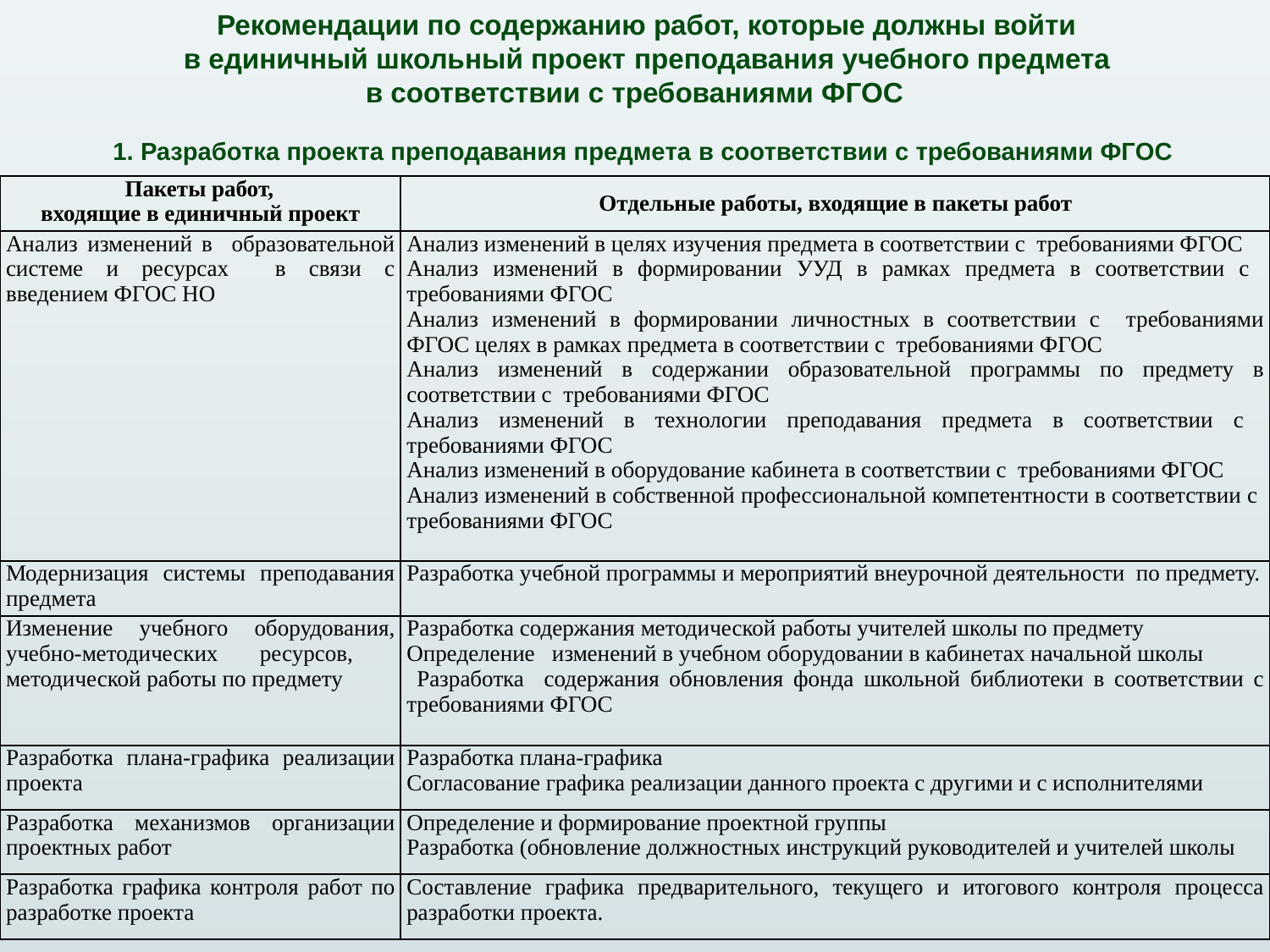

Рекомендации по содержанию работ, которые должны войти
в единичный школьный проект преподавания учебного предмета
в соответствии с требованиями ФГОС
1. Разработка проекта преподавания предмета в соответствии с требованиями ФГОС
| Пакеты работ, входящие в единичный проект | Отдельные работы, входящие в пакеты работ |
| --- | --- |
| Анализ изменений в образовательной системе и ресурсах в связи с введением ФГОС НО | Анализ изменений в целях изучения предмета в соответствии с требованиями ФГОС Анализ изменений в формировании УУД в рамках предмета в соответствии с требованиями ФГОС Анализ изменений в формировании личностных в соответствии с требованиями ФГОС целях в рамках предмета в соответствии с требованиями ФГОС Анализ изменений в содержании образовательной программы по предмету в соответствии с требованиями ФГОС Анализ изменений в технологии преподавания предмета в соответствии с требованиями ФГОС Анализ изменений в оборудование кабинета в соответствии с требованиями ФГОС Анализ изменений в собственной профессиональной компетентности в соответствии с требованиями ФГОС |
| Модернизация системы преподавания предмета | Разработка учебной программы и мероприятий внеурочной деятельности по предмету. |
| Изменение учебного оборудования, учебно-методических ресурсов, методической работы по предмету | Разработка содержания методической работы учителей школы по предмету Определение изменений в учебном оборудовании в кабинетах начальной школы Разработка содержания обновления фонда школьной библиотеки в соответствии с требованиями ФГОС |
| Разработка плана-графика реализации проекта | Разработка плана-графика Согласование графика реализации данного проекта с другими и с исполнителями |
| Разработка механизмов организации проектных работ | Определение и формирование проектной группы Разработка (обновление должностных инструкций руководителей и учителей школы |
| Разработка графика контроля работ по разработке проекта | Составление графика предварительного, текущего и итогового контроля процесса разработки проекта. |